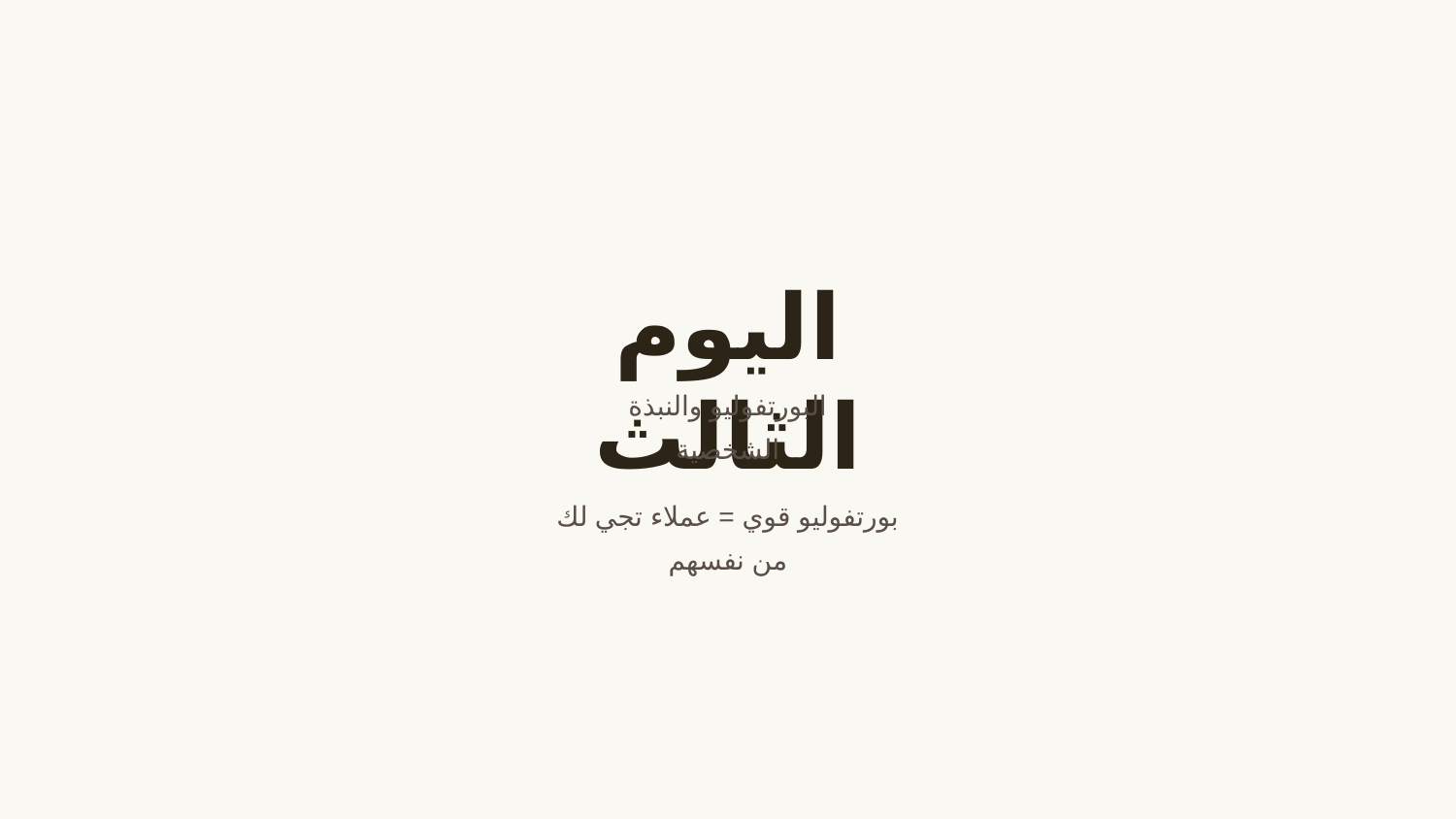

اليوم الثالث
البورتفوليو والنبذة الشخصية
بورتفوليو قوي = عملاء تجي لك من نفسهم